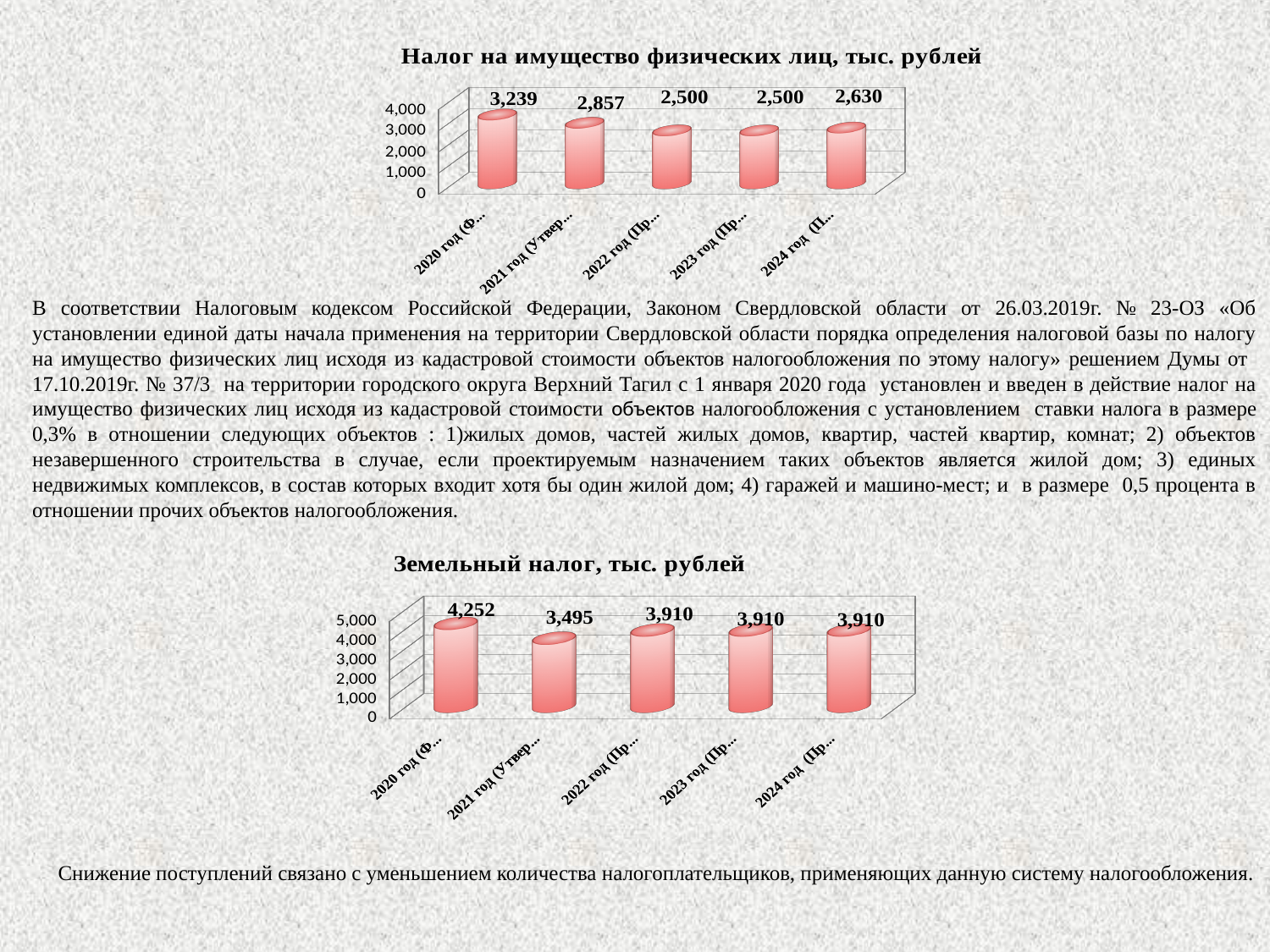

[unsupported chart]

В соответствии Налоговым кодексом Российской Федерации, Законом Свердловской области от 26.03.2019г. № 23-ОЗ «Об установлении единой даты начала применения на территории Свердловской области порядка определения налоговой базы по налогу на имущество физических лиц исходя из кадастровой стоимости объектов налогообложения по этому налогу» решением Думы от  17.10.2019г. № 37/3  на территории городского округа Верхний Тагил с 1 января 2020 года  установлен и введен в действие налог на имущество физических лиц исходя из кадастровой стоимости объектов налогообложения с установлением  ставки налога в размере 0,3% в отношении следующих объектов : 1)жилых домов, частей жилых домов, квартир, частей квартир, комнат; 2) объектов незавершенного строительства в случае, если проектируемым назначением таких объектов является жилой дом; 3) единых недвижимых комплексов, в состав которых входит хотя бы один жилой дом; 4) гаражей и машино-мест; и  в размере  0,5 процента в отношении прочих объектов налогообложения.

[unsupported chart]

Снижение поступлений связано с уменьшением количества налогоплательщиков, применяющих данную систему налогообложения.